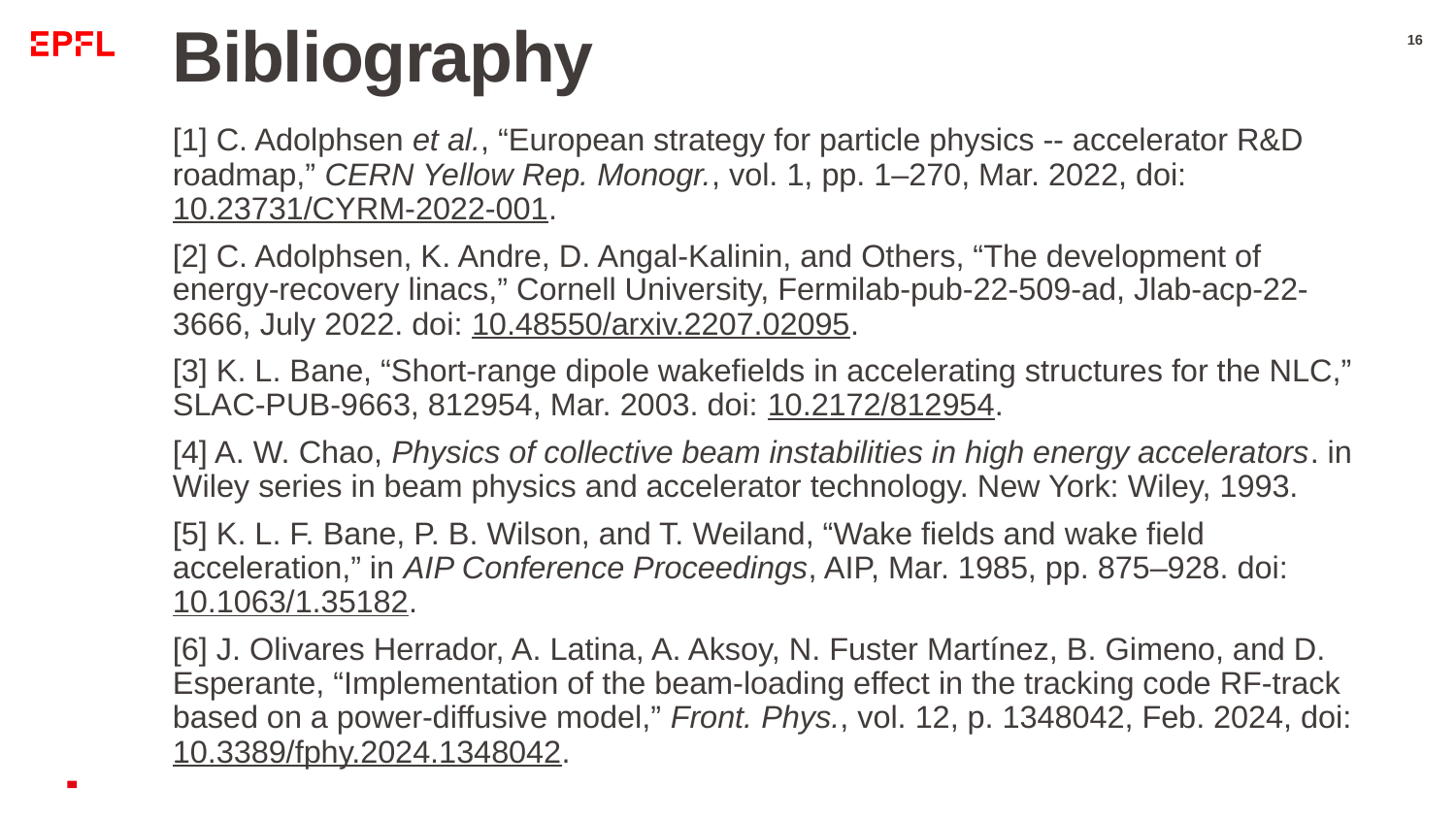

# Bibliography
16
[1] C. Adolphsen et al., “European strategy for particle physics -- accelerator R&D roadmap,” CERN Yellow Rep. Monogr., vol. 1, pp. 1–270, Mar. 2022, doi: 10.23731/CYRM-2022-001.
[2] C. Adolphsen, K. Andre, D. Angal-Kalinin, and Others, “The development of energy-recovery linacs,” Cornell University, Fermilab-pub-22-509-ad, Jlab-acp-22-3666, July 2022. doi: 10.48550/arxiv.2207.02095.
[3] K. L. Bane, “Short-range dipole wakefields in accelerating structures for the NLC,” SLAC-PUB-9663, 812954, Mar. 2003. doi: 10.2172/812954.
[4] A. W. Chao, Physics of collective beam instabilities in high energy accelerators. in Wiley series in beam physics and accelerator technology. New York: Wiley, 1993.
[5] K. L. F. Bane, P. B. Wilson, and T. Weiland, “Wake fields and wake field acceleration,” in AIP Conference Proceedings, AIP, Mar. 1985, pp. 875–928. doi: 10.1063/1.35182.
[6] J. Olivares Herrador, A. Latina, A. Aksoy, N. Fuster Martínez, B. Gimeno, and D. Esperante, “Implementation of the beam-loading effect in the tracking code RF-track based on a power-diffusive model,” Front. Phys., vol. 12, p. 1348042, Feb. 2024, doi: 10.3389/fphy.2024.1348042.